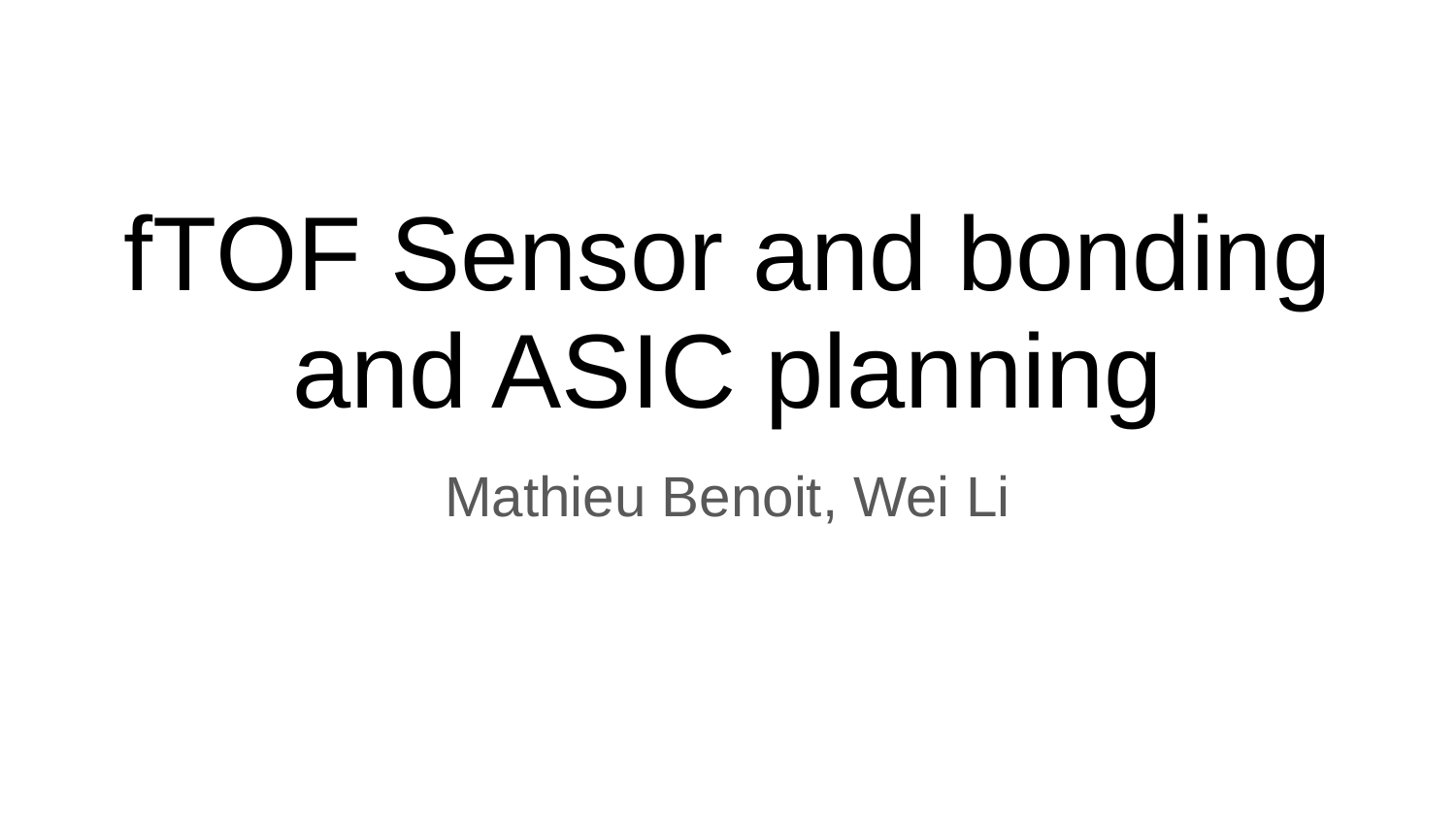

# fTOF Sensor and bonding and ASIC planning
Mathieu Benoit, Wei Li